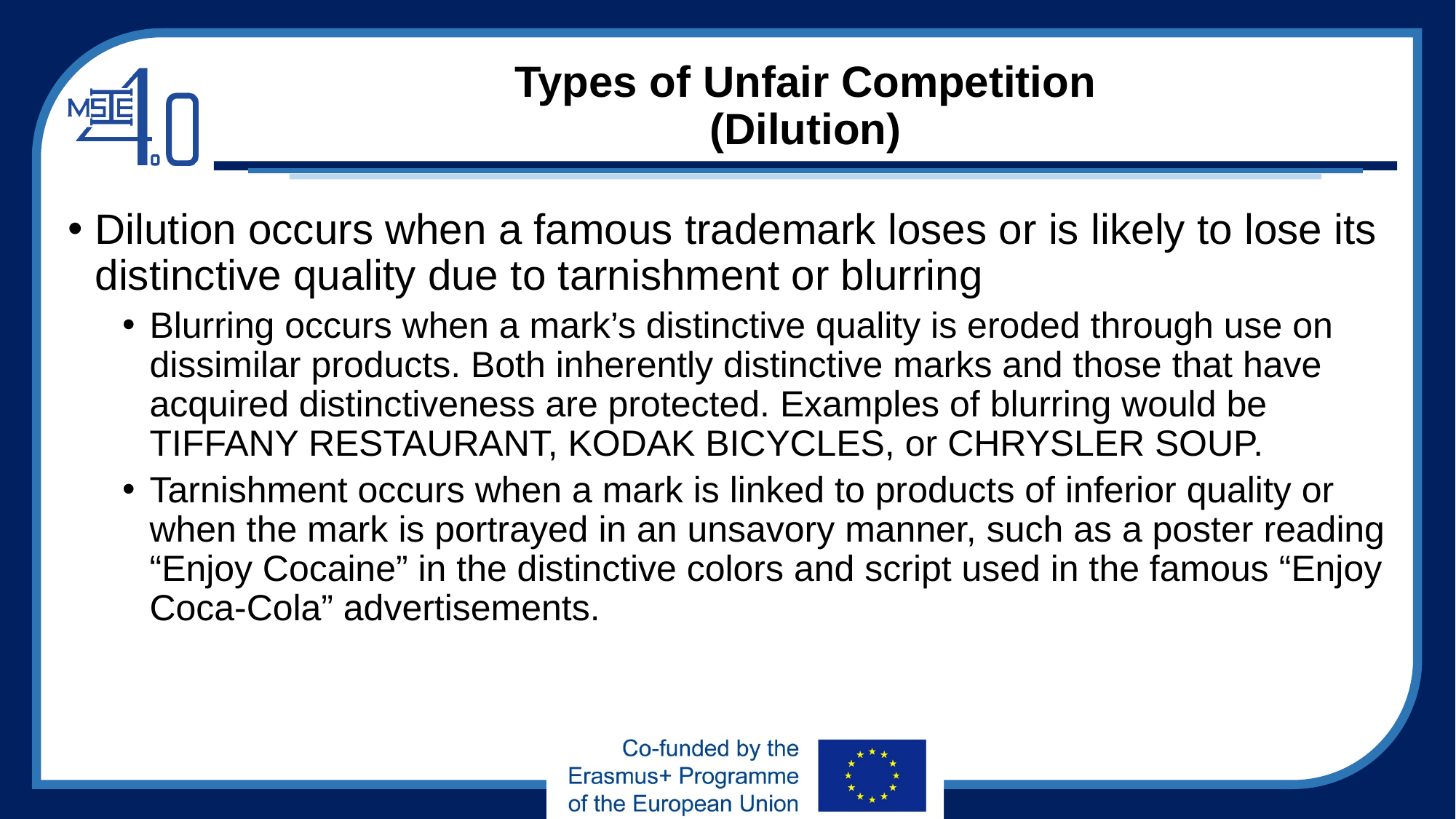

# Types of Unfair Competition (Dilution)
Dilution occurs when a famous trademark loses or is likely to lose its distinctive quality due to tarnishment or blurring
Blurring occurs when a mark’s distinctive quality is eroded through use on dissimilar products. Both inherently distinctive marks and those that have acquired distinctiveness are protected. Examples of blurring would be TIFFANY RESTAURANT, KODAK BICYCLES, or CHRYSLER SOUP.
Tarnishment occurs when a mark is linked to products of inferior quality or when the mark is portrayed in an unsavory manner, such as a poster reading “Enjoy Cocaine” in the distinctive colors and script used in the famous “Enjoy Coca-Cola” advertisements.